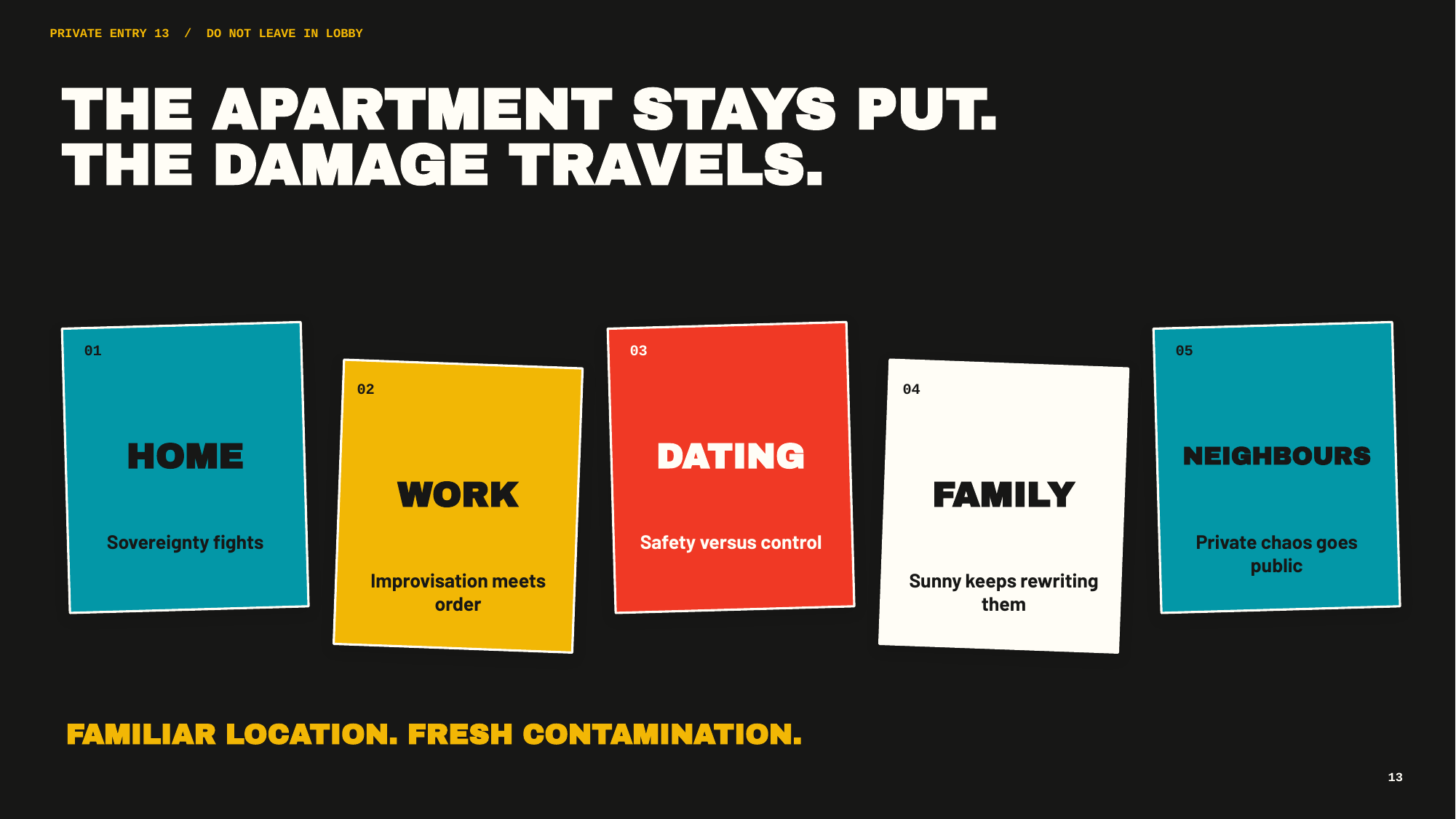

PRIVATE ENTRY 13  /  DO NOT LEAVE IN LOBBY
THE APARTMENT STAYS PUT.
THE DAMAGE TRAVELS.

01
03
05

02
04
HOME
DATING
NEIGHBOURS
WORK
FAMILY
Sovereignty fights
Safety versus control
Private chaos goes public
Improvisation meets order
Sunny keeps rewriting them
FAMILIAR LOCATION. FRESH CONTAMINATION.
13